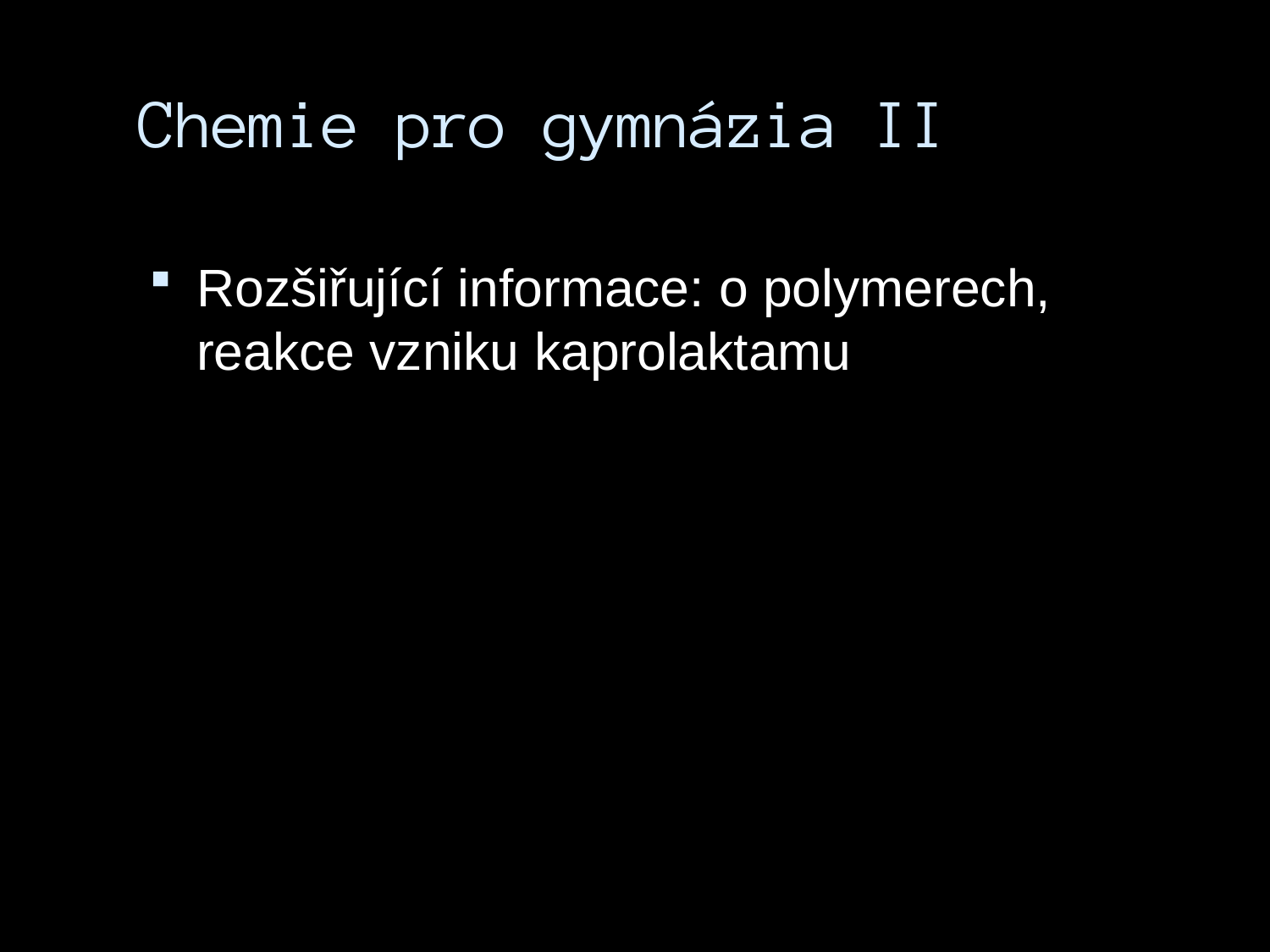

# Chemie pro gymnázia II
Rozšiřující informace: o polymerech, reakce vzniku kaprolaktamu